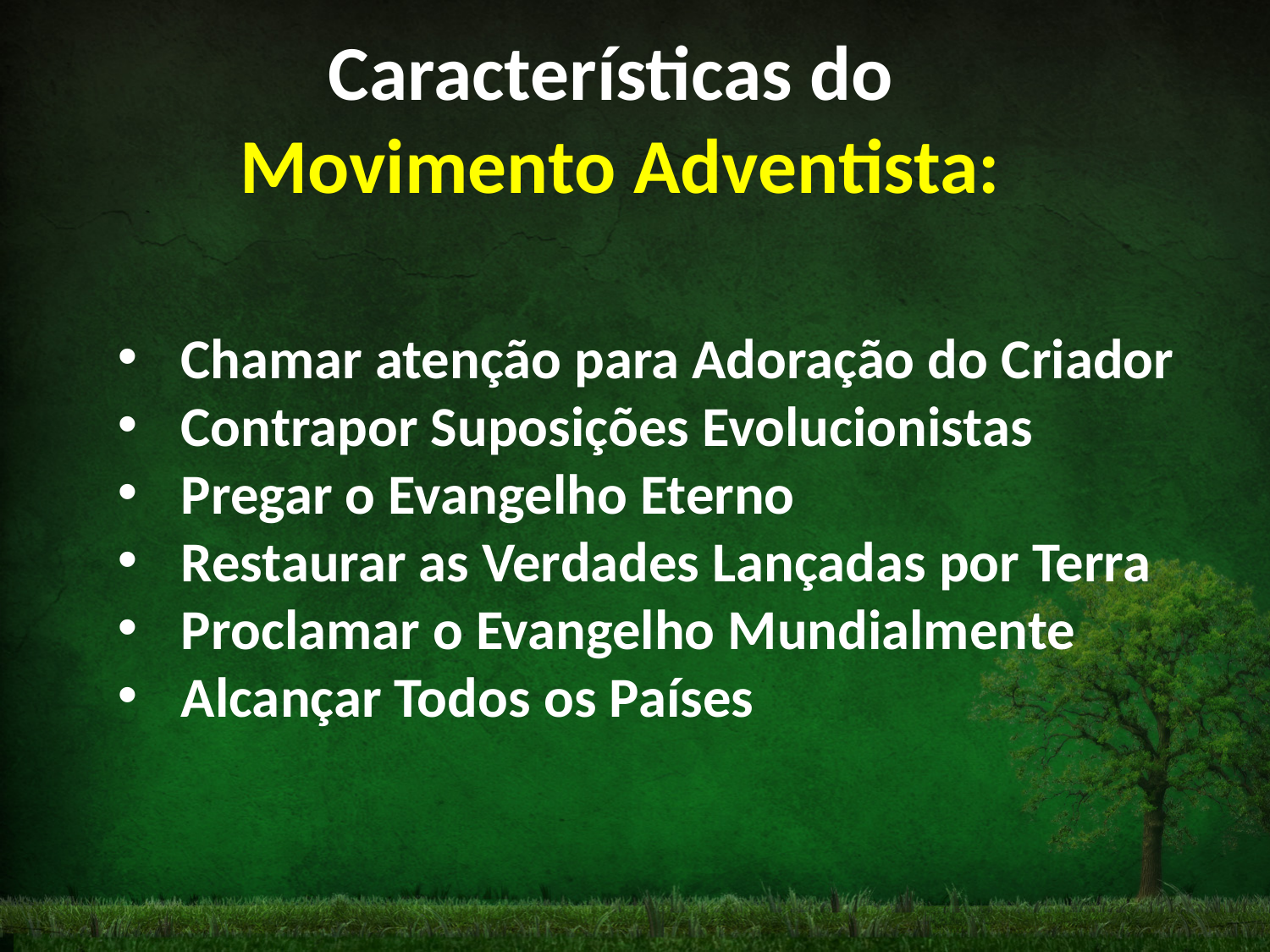

Características do
Movimento Adventista:
Chamar atenção para Adoração do Criador
Contrapor Suposições Evolucionistas
Pregar o Evangelho Eterno
Restaurar as Verdades Lançadas por Terra
Proclamar o Evangelho Mundialmente
Alcançar Todos os Países